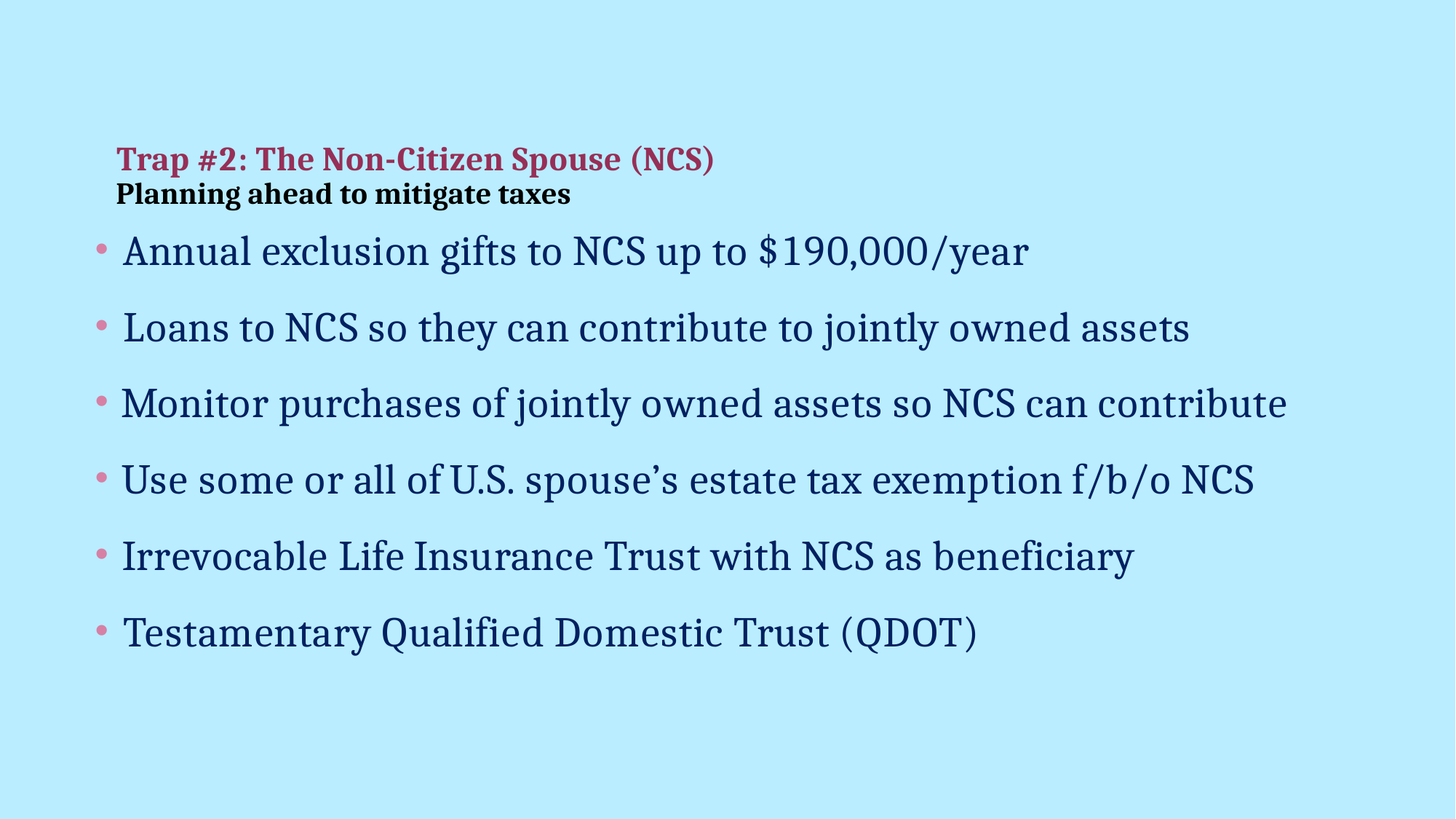

# Trap #2: The Non-Citizen Spouse (NCS) Planning ahead to mitigate taxes

Annual exclusion gifts to NCS up to $190,000/year
Loans to NCS so they can contribute to jointly owned assets
Monitor purchases of jointly owned assets so NCS can contribute
Use some or all of U.S. spouse’s estate tax exemption f/b/o NCS
Irrevocable Life Insurance Trust with NCS as beneficiary
Testamentary Qualified Domestic Trust (QDOT)